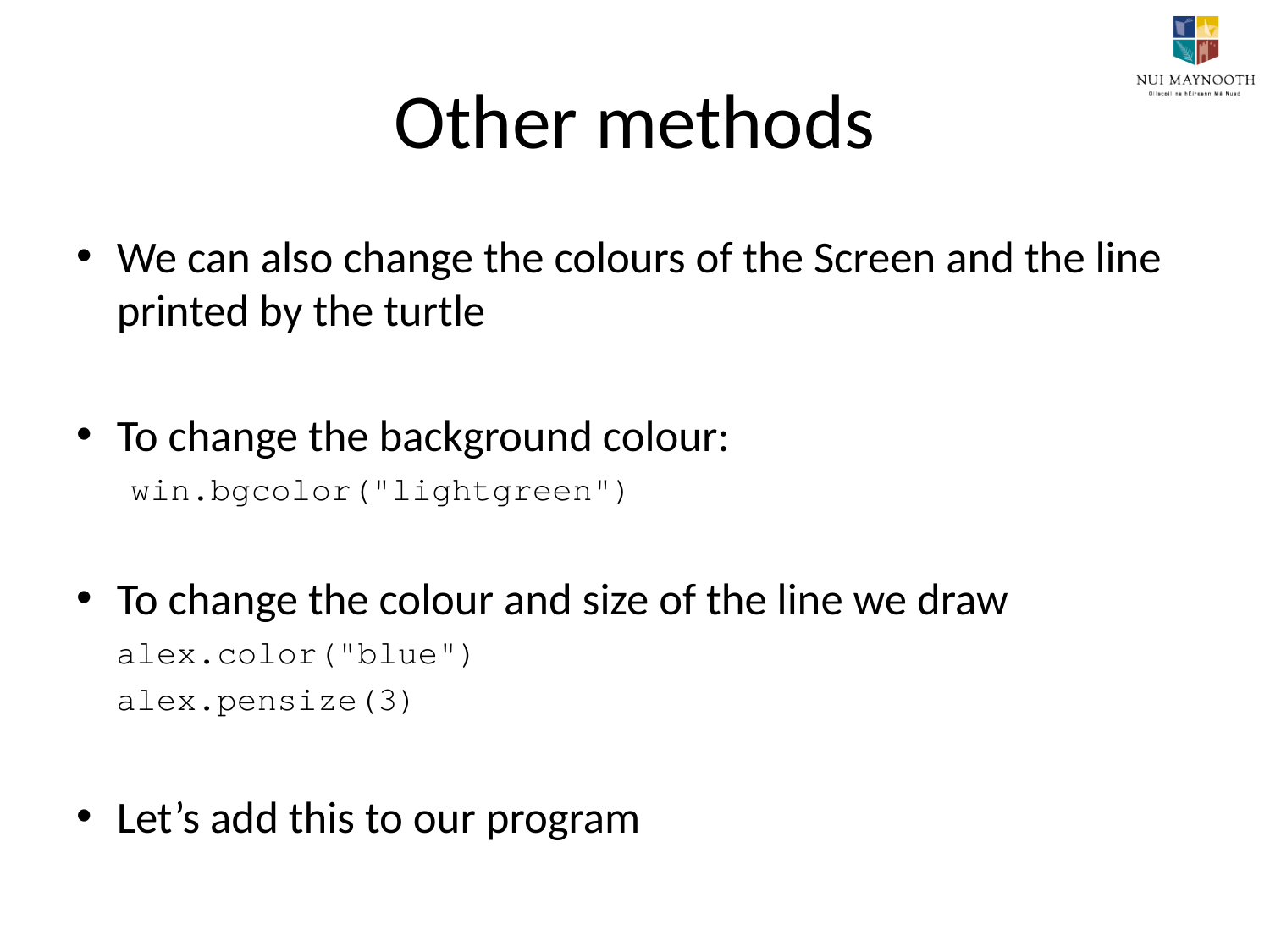

# Other methods
We can also change the colours of the Screen and the line printed by the turtle

To change the background colour:
win.bgcolor("lightgreen")

To change the colour and size of the line we draw
  alex.color("blue")
  alex.pensize(3)

Let’s add this to our program